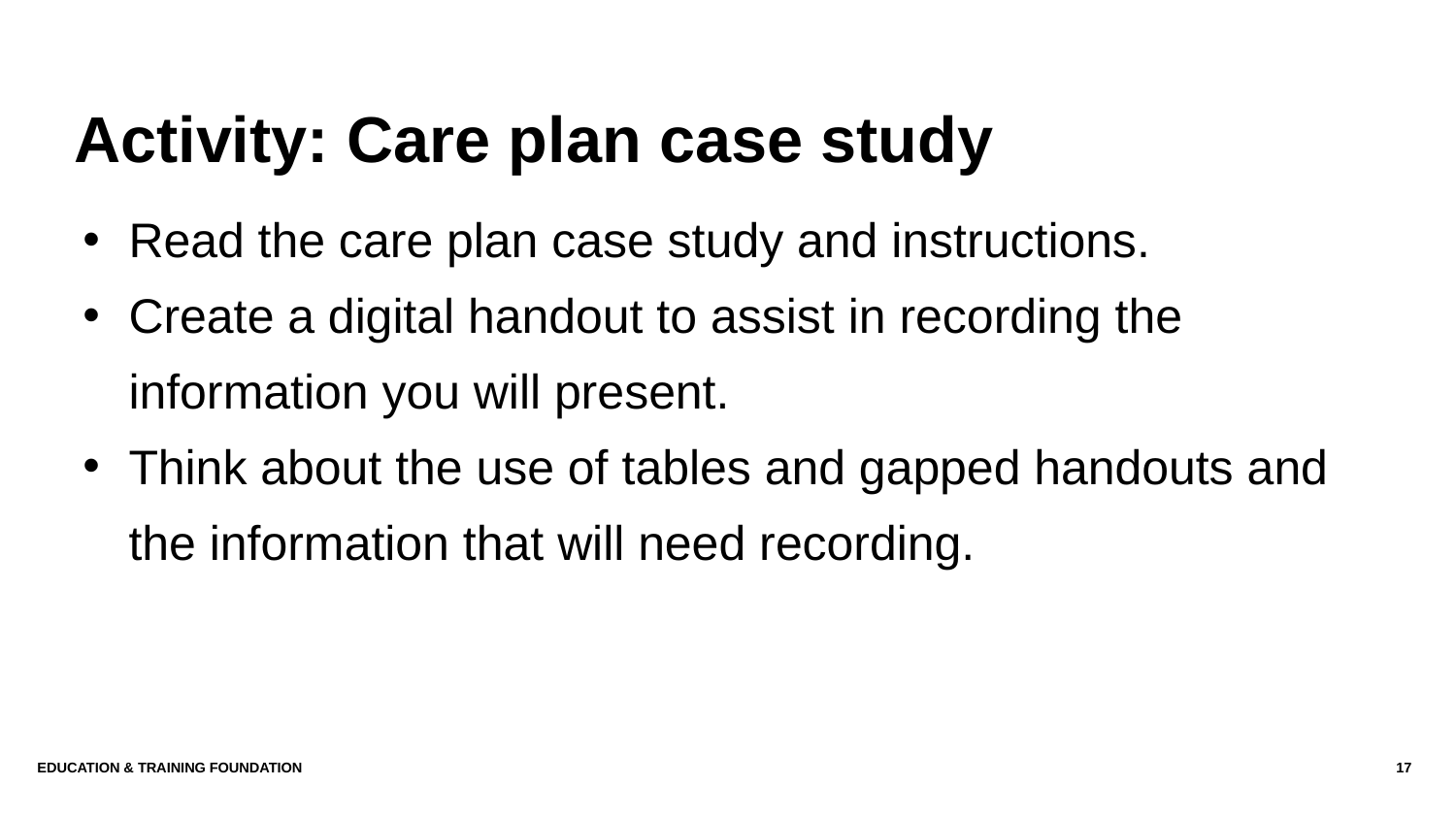

# Activity: Care plan case study
Read the care plan case study and instructions.
Create a digital handout to assist in recording the information you will present.
Think about the use of tables and gapped handouts and the information that will need recording.

Education & Training Foundation

17